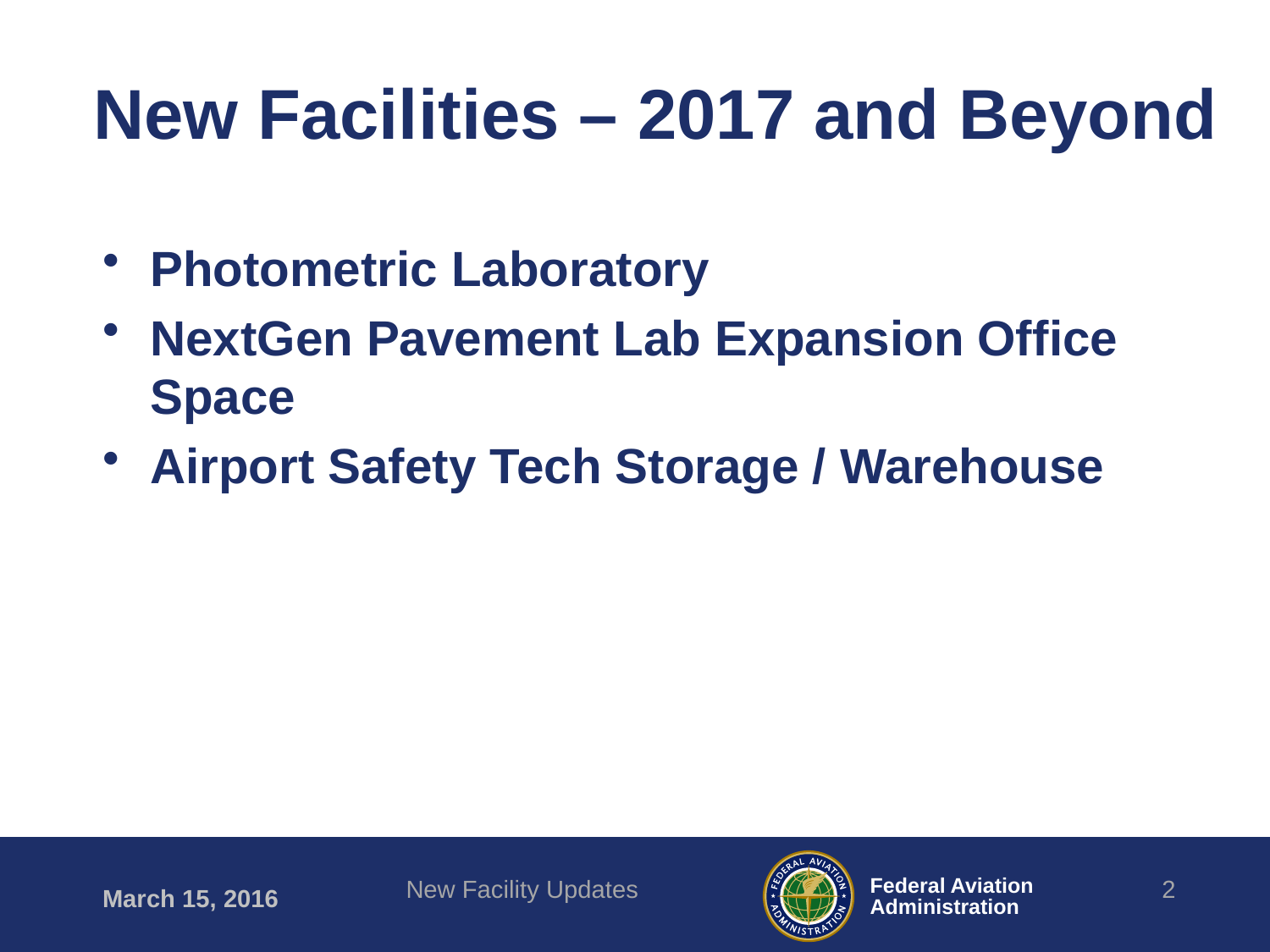

New Facilities – 2017 and Beyond
Photometric Laboratory
NextGen Pavement Lab Expansion Office Space
Airport Safety Tech Storage / Warehouse

New Facility Updates
2
March 15, 2016